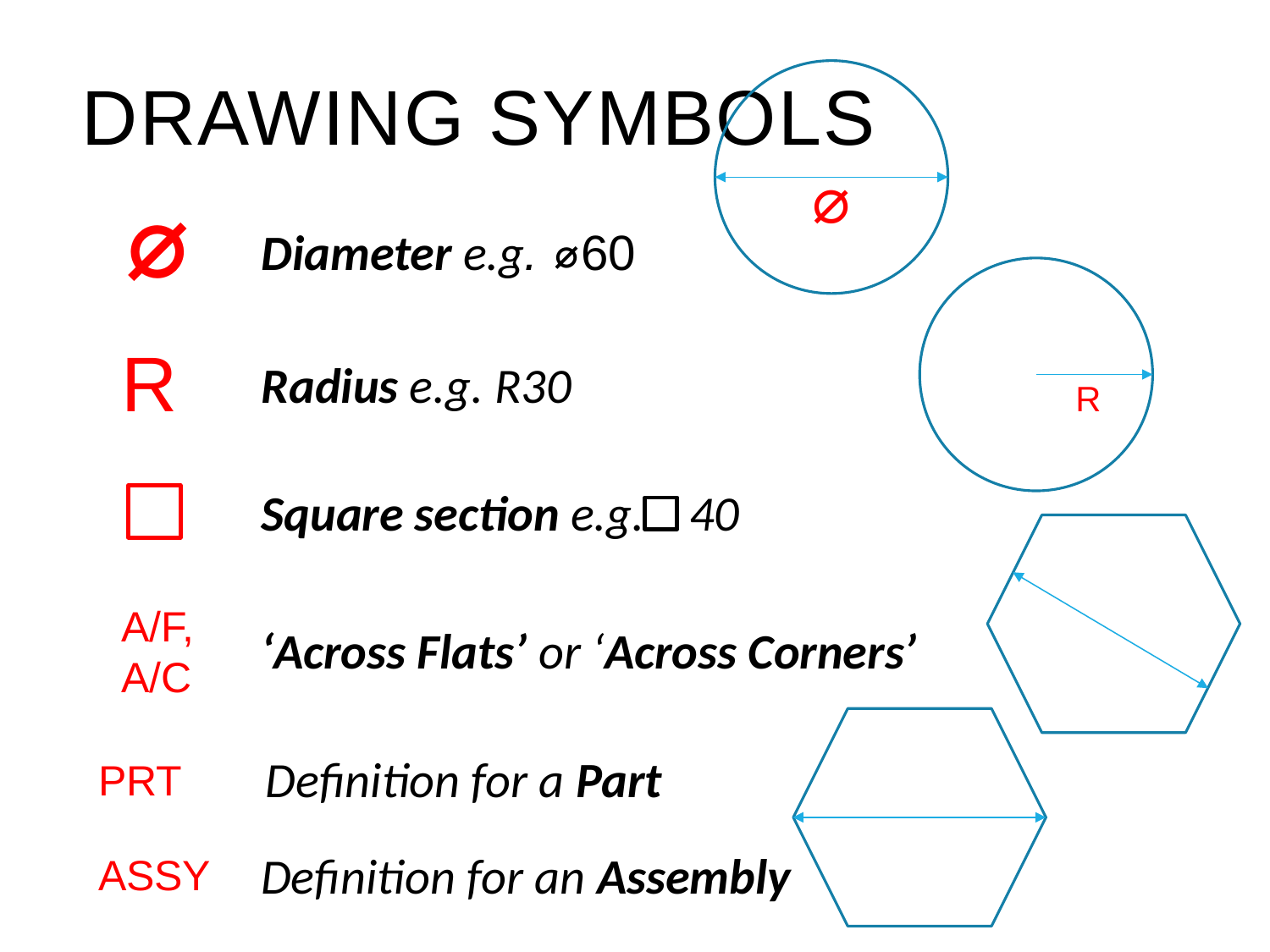

Drawing symbols

⌀
⌀
Diameter e.g. ⌀60

R
Radius e.g. R30
R
Square section e.g.    40

A/F, A/C
‘Across Flats’ or ‘Across Corners’

Definition for a Part
PRT
Definition for an Assembly
ASSY